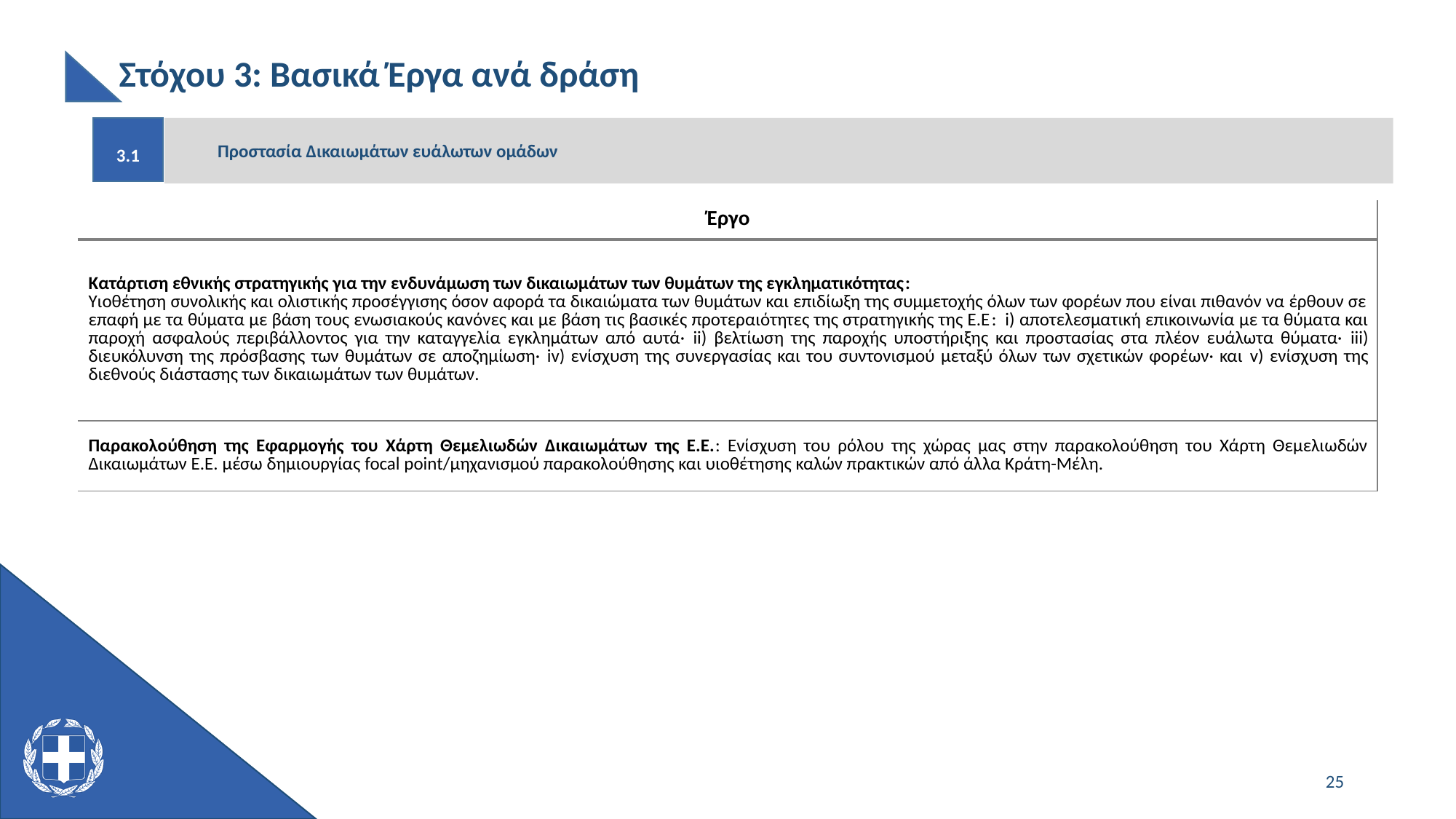

# Στόχου 3: Βασικά Έργα ανά δράση

3.1
Προστασία Δικαιωμάτων ευάλωτων ομάδων
| Έργο |
| --- |
| Κατάρτιση εθνικής στρατηγικής για την ενδυνάμωση των δικαιωμάτων των θυμάτων της εγκληματικότητας: Υιοθέτηση συνολικής και ολιστικής προσέγγισης όσον αφορά τα δικαιώματα των θυμάτων και επιδίωξη της συμμετοχής όλων των φορέων που είναι πιθανόν να έρθουν σε επαφή με τα θύματα με βάση τους ενωσιακούς κανόνες και με βάση τις βασικές προτεραιότητες της στρατηγικής της Ε.Ε:  i) αποτελεσματική επικοινωνία με τα θύματα και παροχή ασφαλούς περιβάλλοντος για την καταγγελία εγκλημάτων από αυτά· ii) βελτίωση της παροχής υποστήριξης και προστασίας στα πλέον ευάλωτα θύματα· iii) διευκόλυνση της πρόσβασης των θυμάτων σε αποζημίωση· iv) ενίσχυση της συνεργασίας και του συντονισμού μεταξύ όλων των σχετικών φορέων· και v) ενίσχυση της διεθνούς διάστασης των δικαιωμάτων των θυμάτων. |
| Παρακολούθηση της Εφαρμογής του Χάρτη Θεμελιωδών Δικαιωμάτων της Ε.Ε.: Ενίσχυση του ρόλου της χώρας μας στην παρακολούθηση του Χάρτη Θεμελιωδών Δικαιωμάτων Ε.Ε. μέσω δημιουργίας focal point/μηχανισμού παρακολούθησης και υιοθέτησης καλών πρακτικών από άλλα Κράτη-Μέλη. |
25